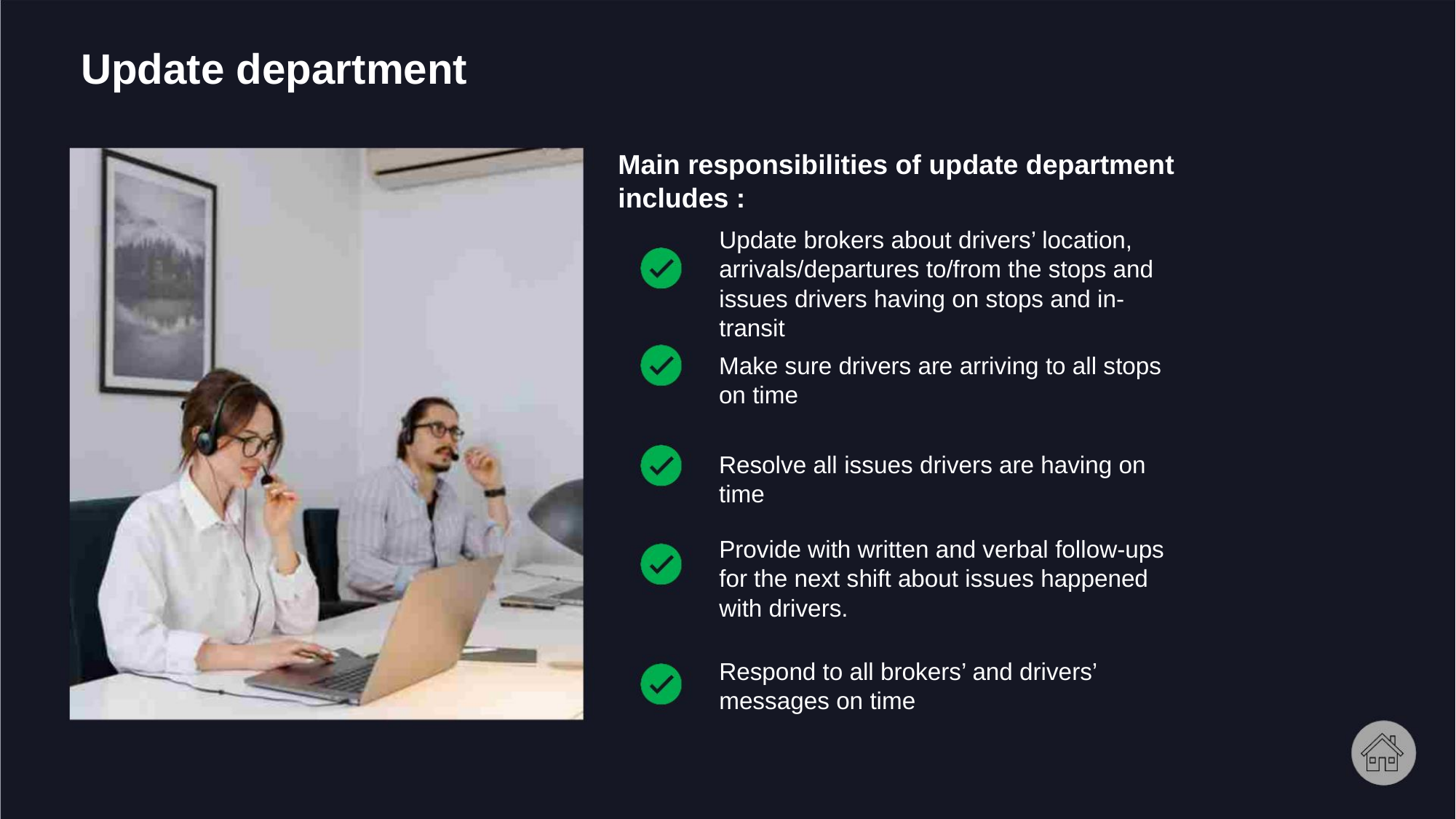

Update department
Main responsibilities of update department
includes :
Update brokers about drivers’ location,
arrivals/departures to/from the stops and
issues drivers having on stops and in-
transit
Make sure drivers are arriving to all stops
on time
Resolve all issues drivers are having on
time
Provide with written and verbal follow-ups
for the next shift about issues happened
with drivers.
Respond to all brokers’ and drivers’
messages on time